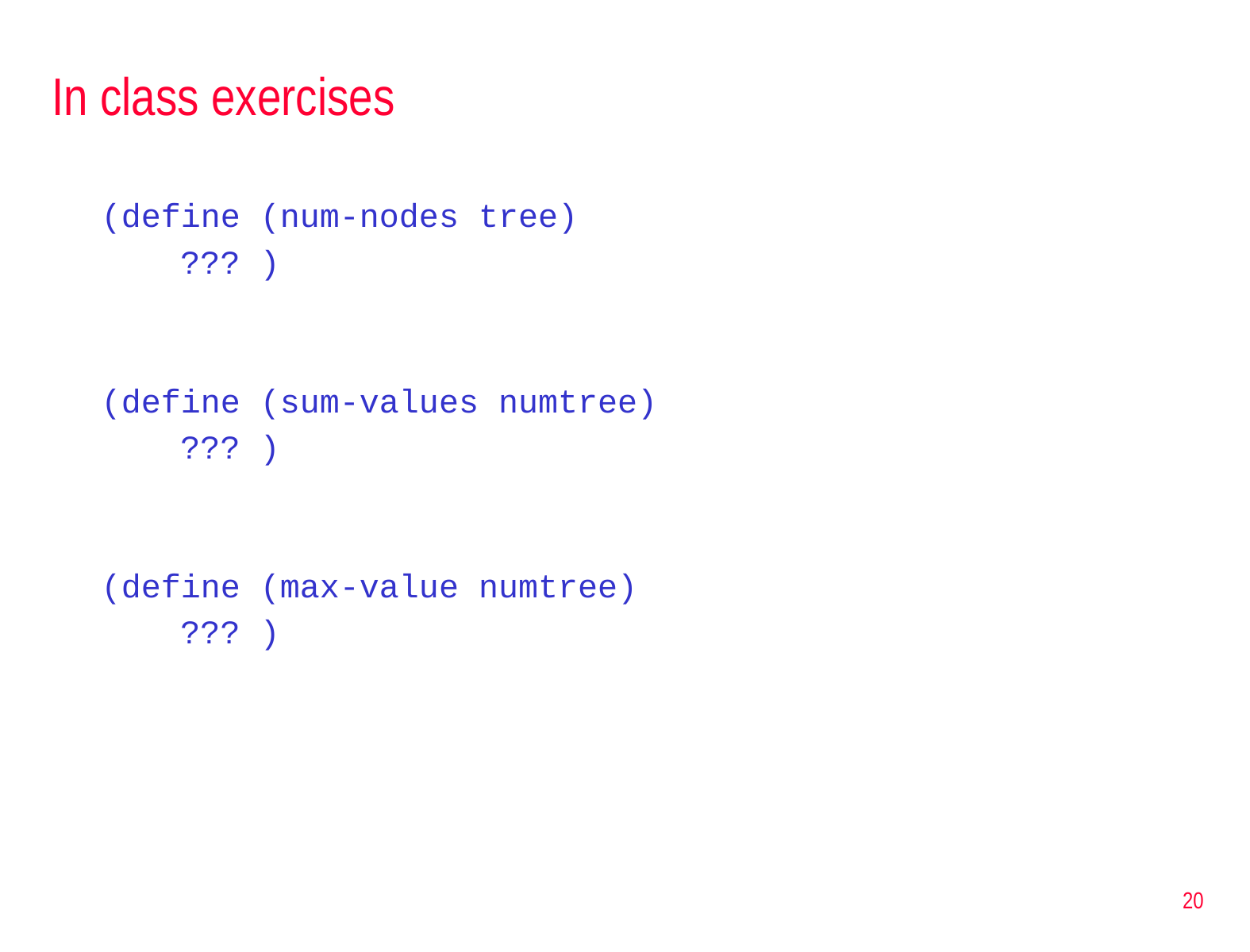

# In class exercises
(define (num-nodes tree)
    ??? )

(define (sum-values numtree)
    ??? )

(define (max-value numtree)
    ??? )

20